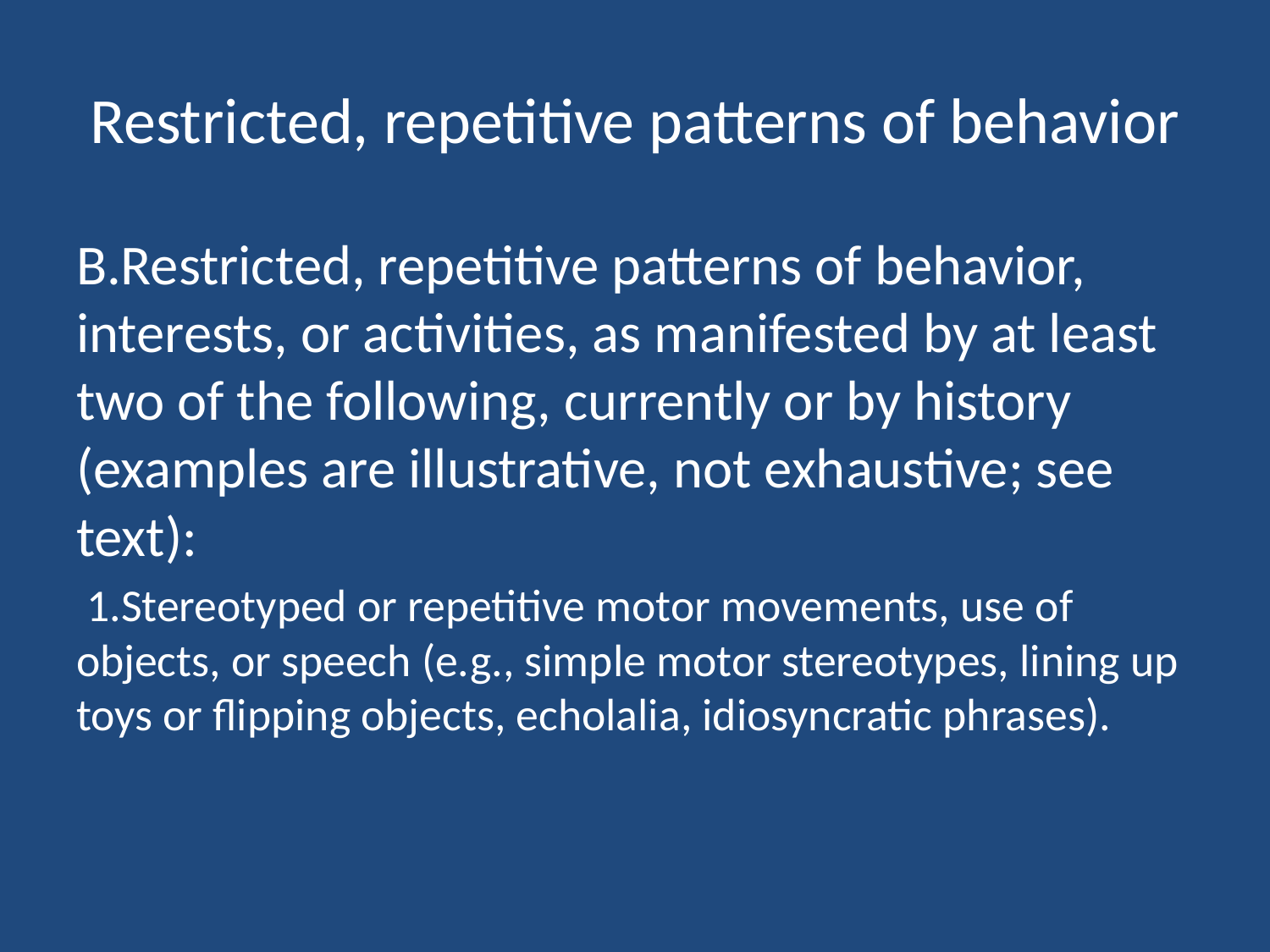

# Restricted, repetitive patterns of behavior
B.Restricted, repetitive patterns of behavior, interests, or activities, as manifested by at least two of the following, currently or by history (examples are illustrative, not exhaustive; see text):
 1.Stereotyped or repetitive motor movements, use of objects, or speech (e.g., simple motor stereotypes, lining up toys or flipping objects, echolalia, idiosyncratic phrases).